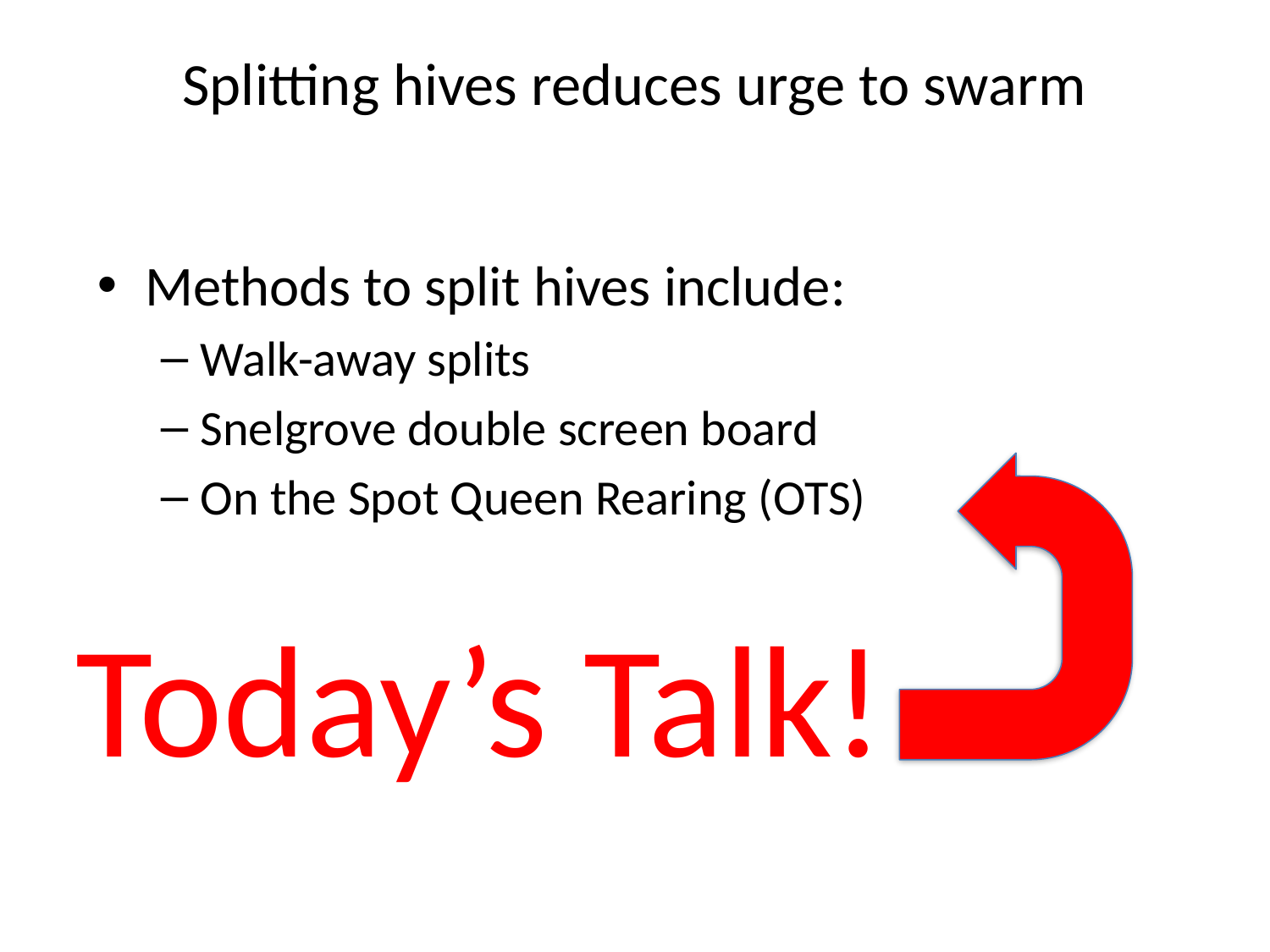

# Splitting hives reduces urge to swarm
Methods to split hives include:
Walk-away splits
Snelgrove double screen board
On the Spot Queen Rearing (OTS)

Today’s Talk!